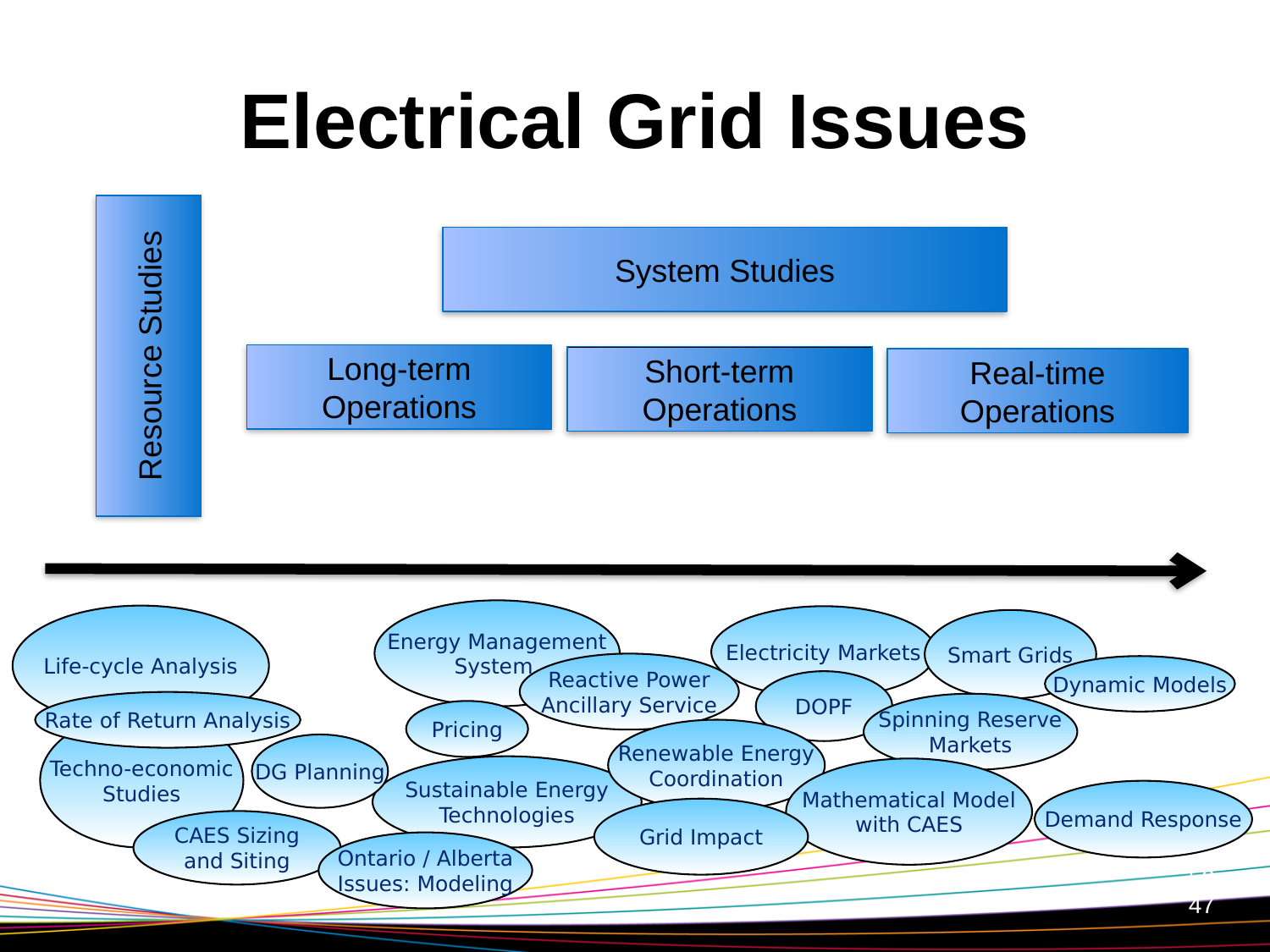

System Studies
# Electrical Grid Issues
Long-term Operations
Short-term Operations
Real-time Operations
Resource Studies
Energy Management
System
Life-cycle Analysis
Electricity Markets
Smart Grids
Reactive Power
Ancillary Service
Dynamic Models
DOPF
Rate of Return Analysis
Spinning Reserve
Markets
Pricing
Techno-economic
Studies
Renewable Energy
Coordination
DG Planning
Sustainable Energy
Technologies
Mathematical Model
with CAES
Demand Response
Grid Impact

CAES Sizing
and Siting
Ontario / Alberta
Issues: Modeling
58
47